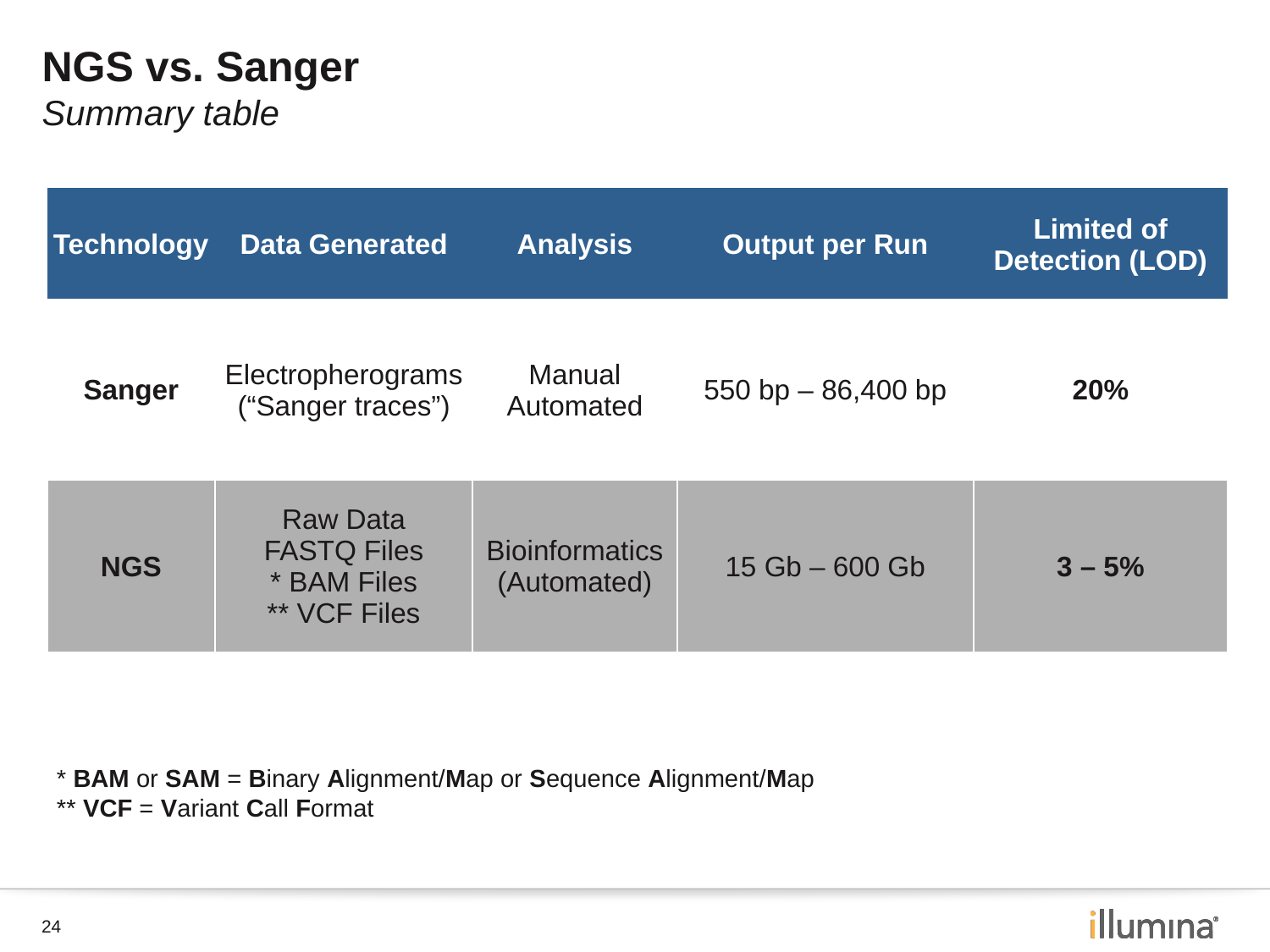

# NGS vs. Sanger Summary table
| Technology | Data Generated | Analysis | Output per Run | Limited of Detection (LOD) |
| --- | --- | --- | --- | --- |
| Sanger | Electropherograms (“Sanger traces”) | Manual Automated | 550 bp – 86,400 bp | 20% |
| NGS | Raw Data FASTQ Files \* BAM Files \*\* VCF Files | Bioinformatics (Automated) | 15 Gb – 600 Gb | 3 – 5% |
* BAM or SAM = Binary Alignment/Map or Sequence Alignment/Map
** VCF = Variant Call Format